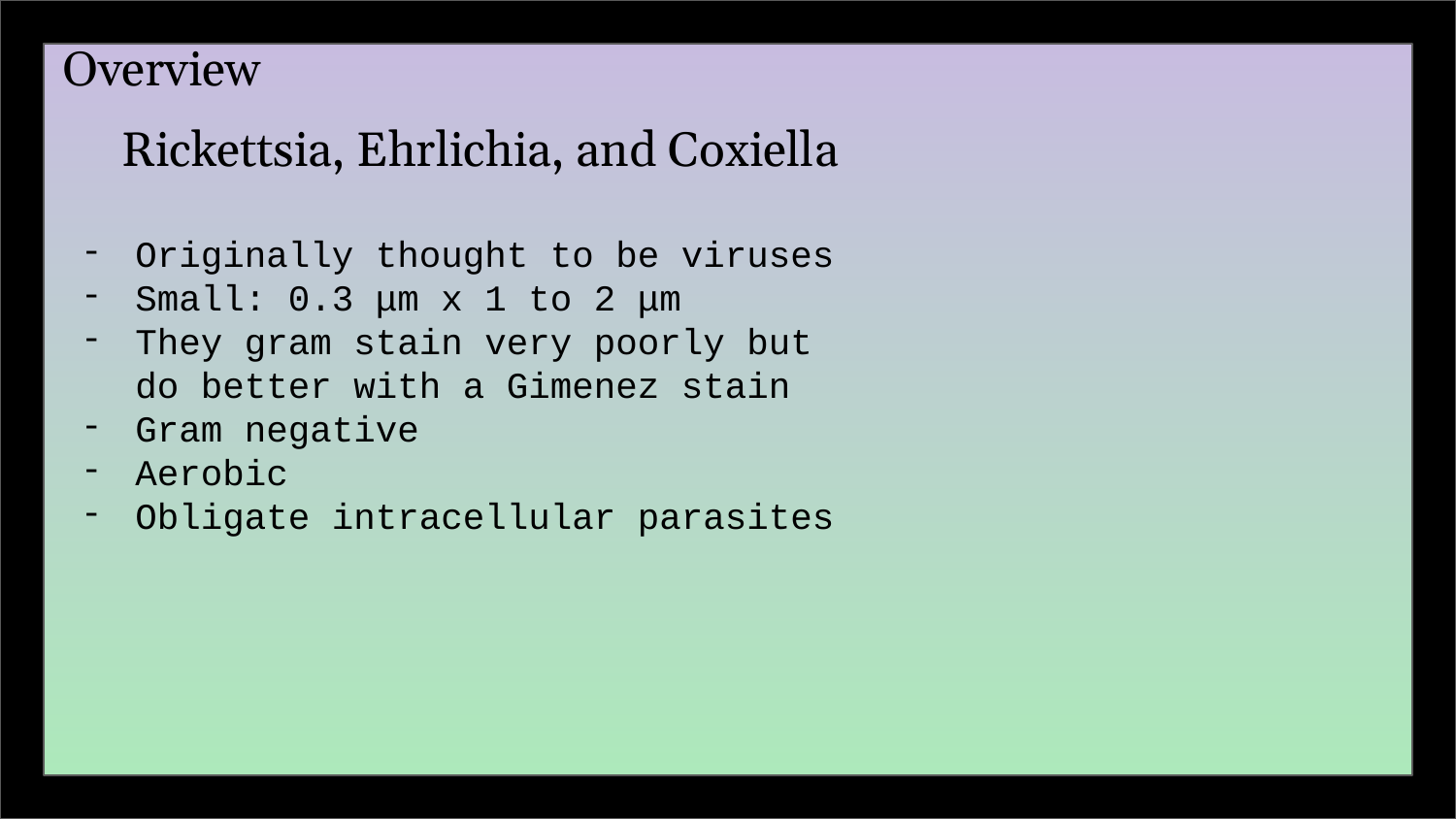

# Overview
Rickettsia, Ehrlichia, and Coxiella
Originally thought to be viruses
Small: 0.3 μm x 1 to 2 μm
They gram stain very poorly but do better with a Gimenez stain
Gram negative
Aerobic
Obligate intracellular parasites